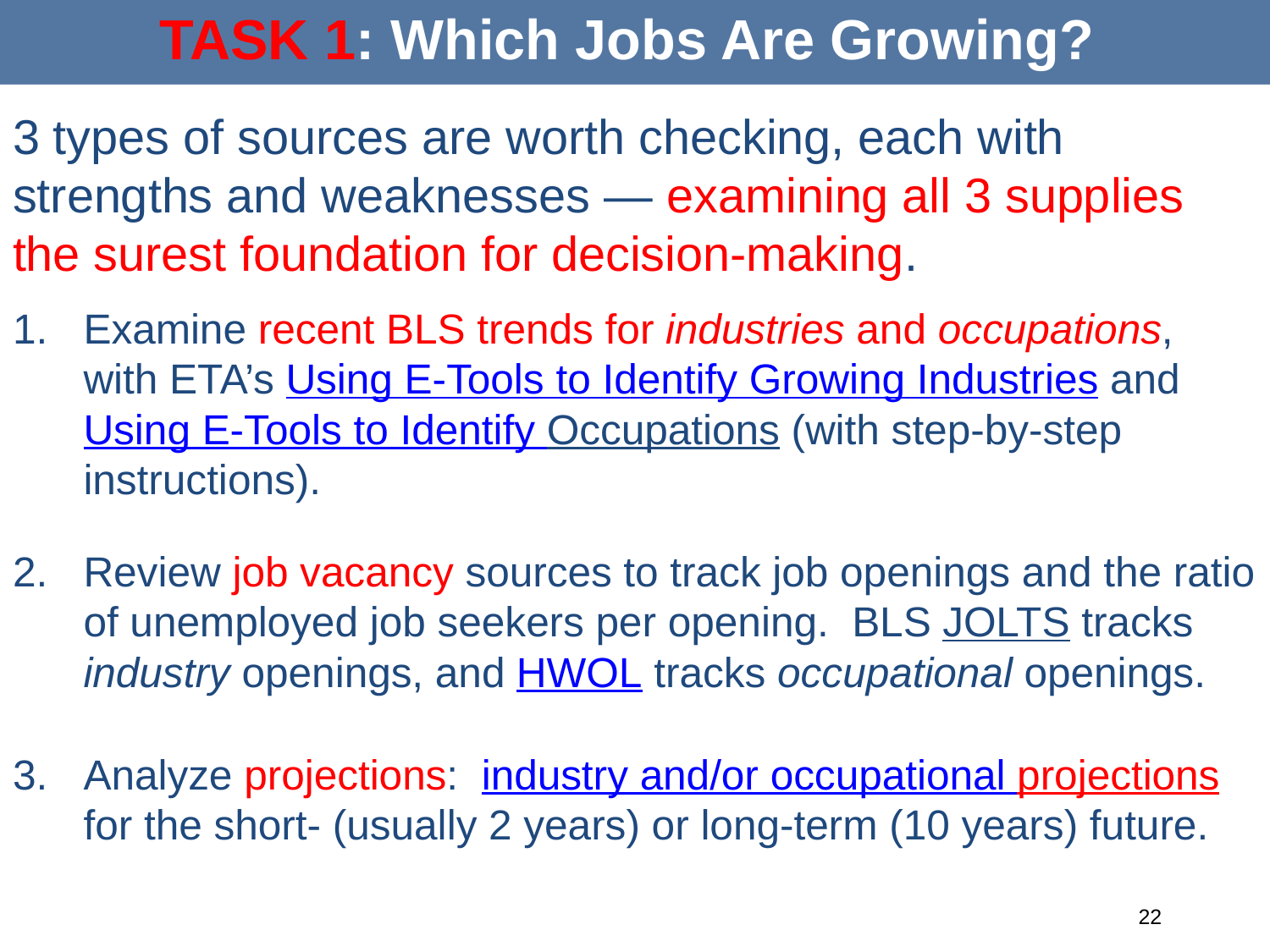

# TASK 1: Which Jobs Are Growing?

3 types of sources are worth checking, each with strengths and weaknesses — examining all 3 supplies the surest foundation for decision-making.
Examine recent BLS trends for industries and occupations, with ETA’s Using E-Tools to Identify Growing Industries and Using E-Tools to Identify Occupations (with step-by-step instructions).
Review job vacancy sources to track job openings and the ratio of unemployed job seekers per opening.  BLS JOLTS tracks industry openings, and HWOL tracks occupational openings.
Analyze projections:  industry and/or occupational projections for the short- (usually 2 years) or long-term (10 years) future.
#
22